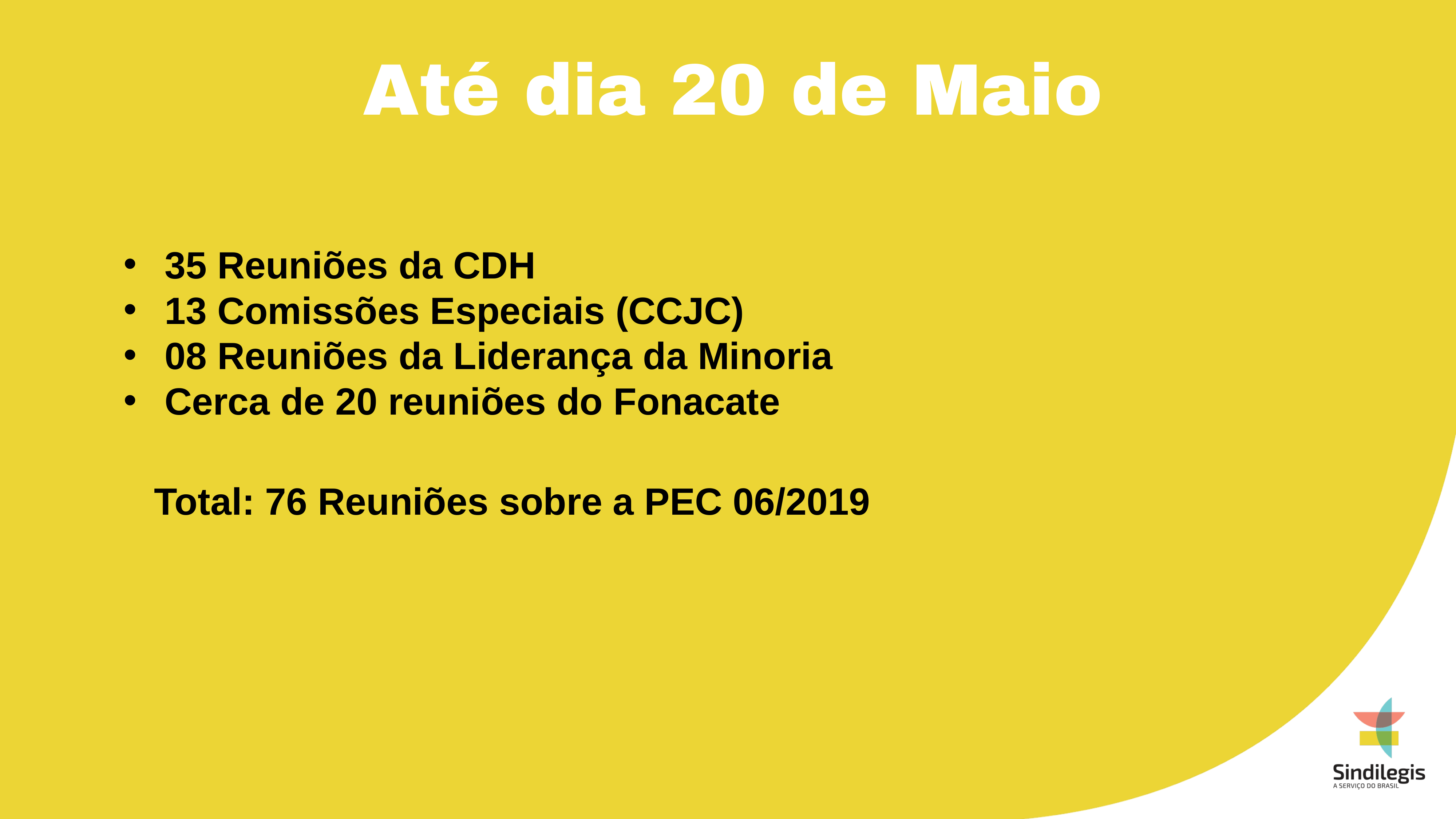

Até dia 20 de Maio
35 Reuniões da CDH
13 Comissões Especiais (CCJC)
08 Reuniões da Liderança da Minoria
Cerca de 20 reuniões do Fonacate

Total: 76 Reuniões sobre a PEC 06/2019